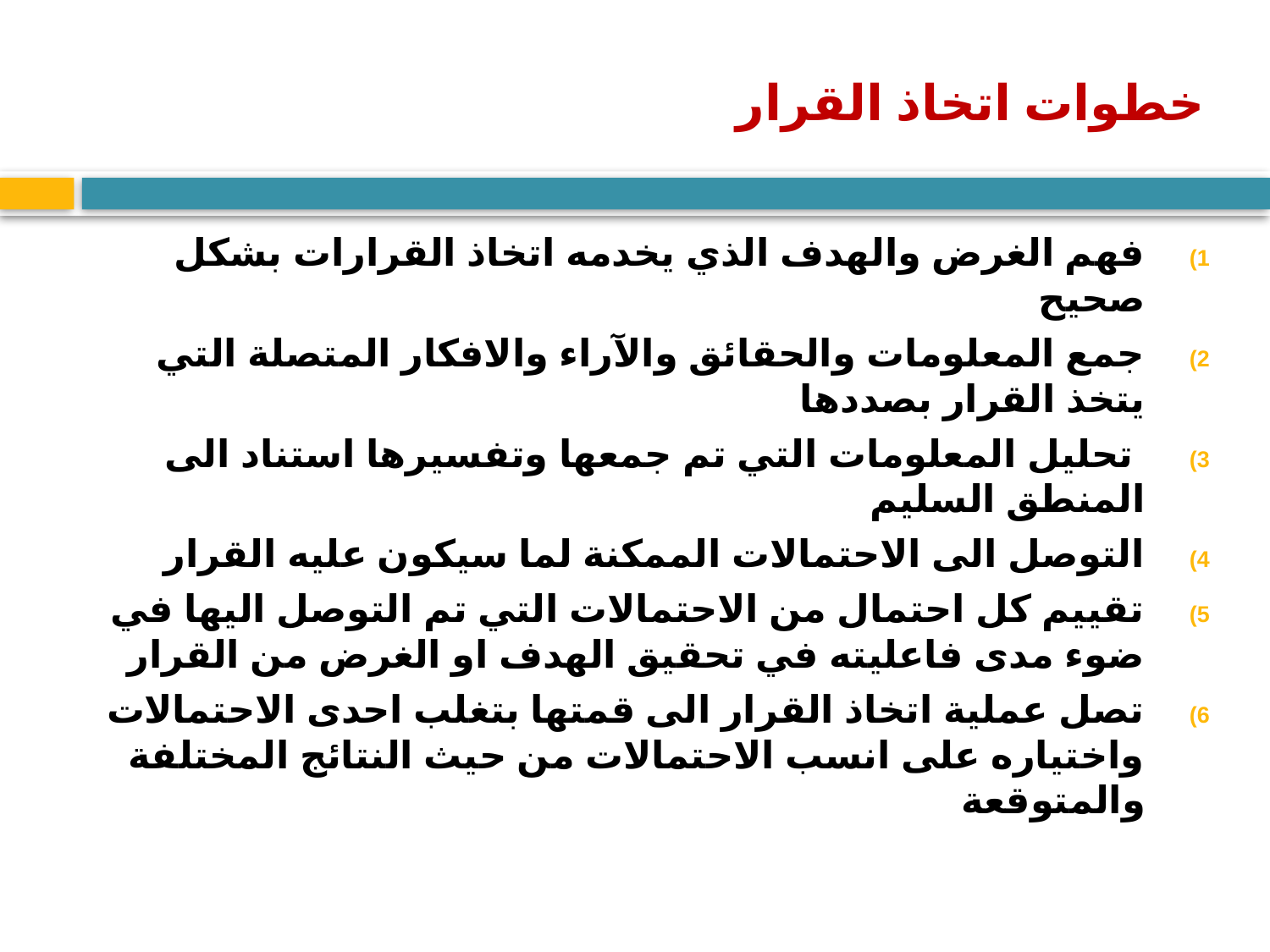

# خطوات اتخاذ القرار
فهم الغرض والهدف الذي يخدمه اتخاذ القرارات بشكل صحيح
جمع المعلومات والحقائق والآراء والافكار المتصلة التي يتخذ القرار بصددها
 تحليل المعلومات التي تم جمعها وتفسيرها استناد الى المنطق السليم
التوصل الى الاحتمالات الممكنة لما سيكون عليه القرار
تقييم كل احتمال من الاحتمالات التي تم التوصل اليها في ضوء مدى فاعليته في تحقيق الهدف او الغرض من القرار
تصل عملية اتخاذ القرار الى قمتها بتغلب احدى الاحتمالات واختياره على انسب الاحتمالات من حيث النتائج المختلفة والمتوقعة